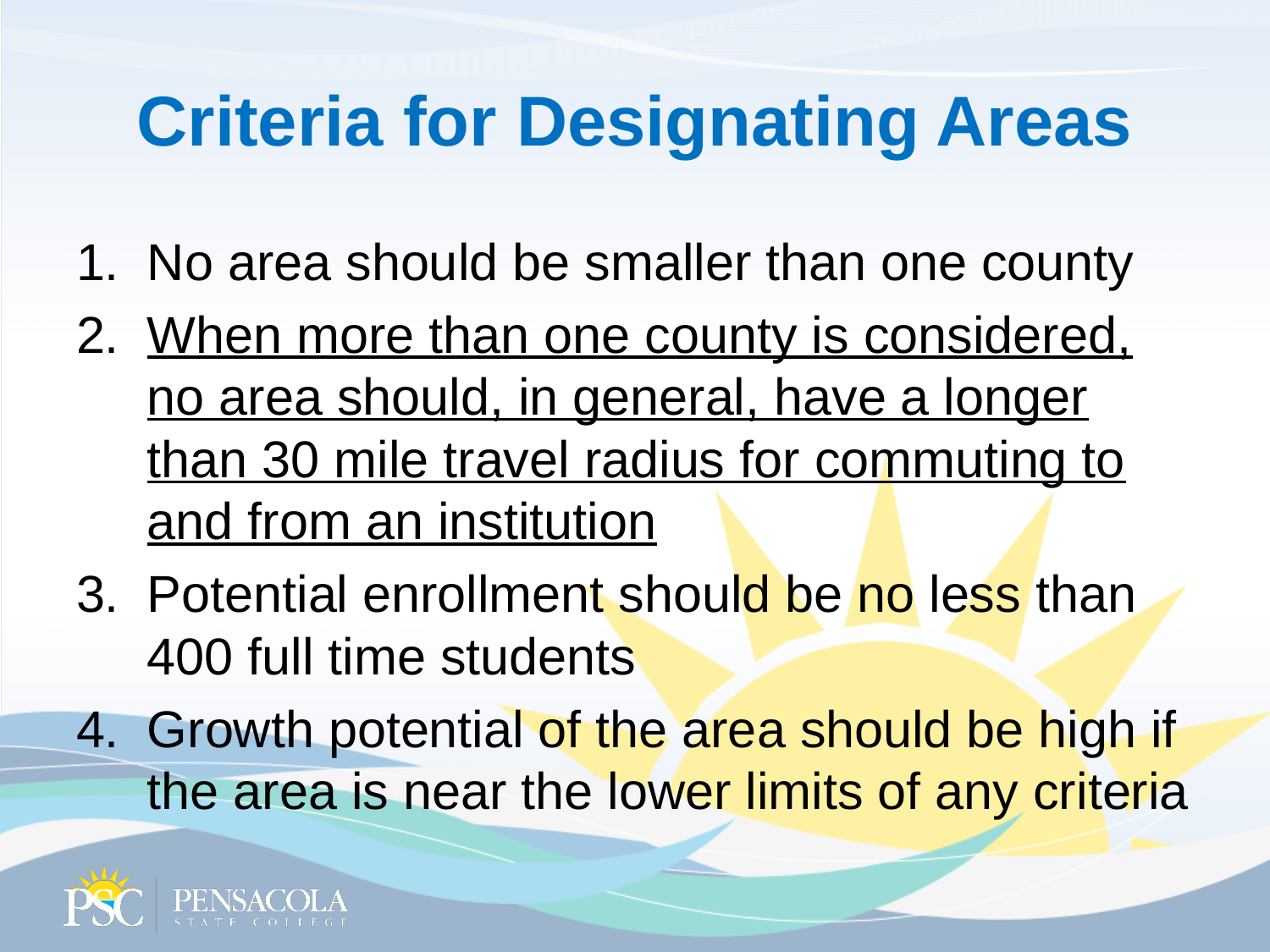

# Criteria for Designating Areas
No area should be smaller than one county
When more than one county is considered, no area should, in general, have a longer than 30 mile travel radius for commuting to and from an institution
Potential enrollment should be no less than 400 full time students
Growth potential of the area should be high if the area is near the lower limits of any criteria